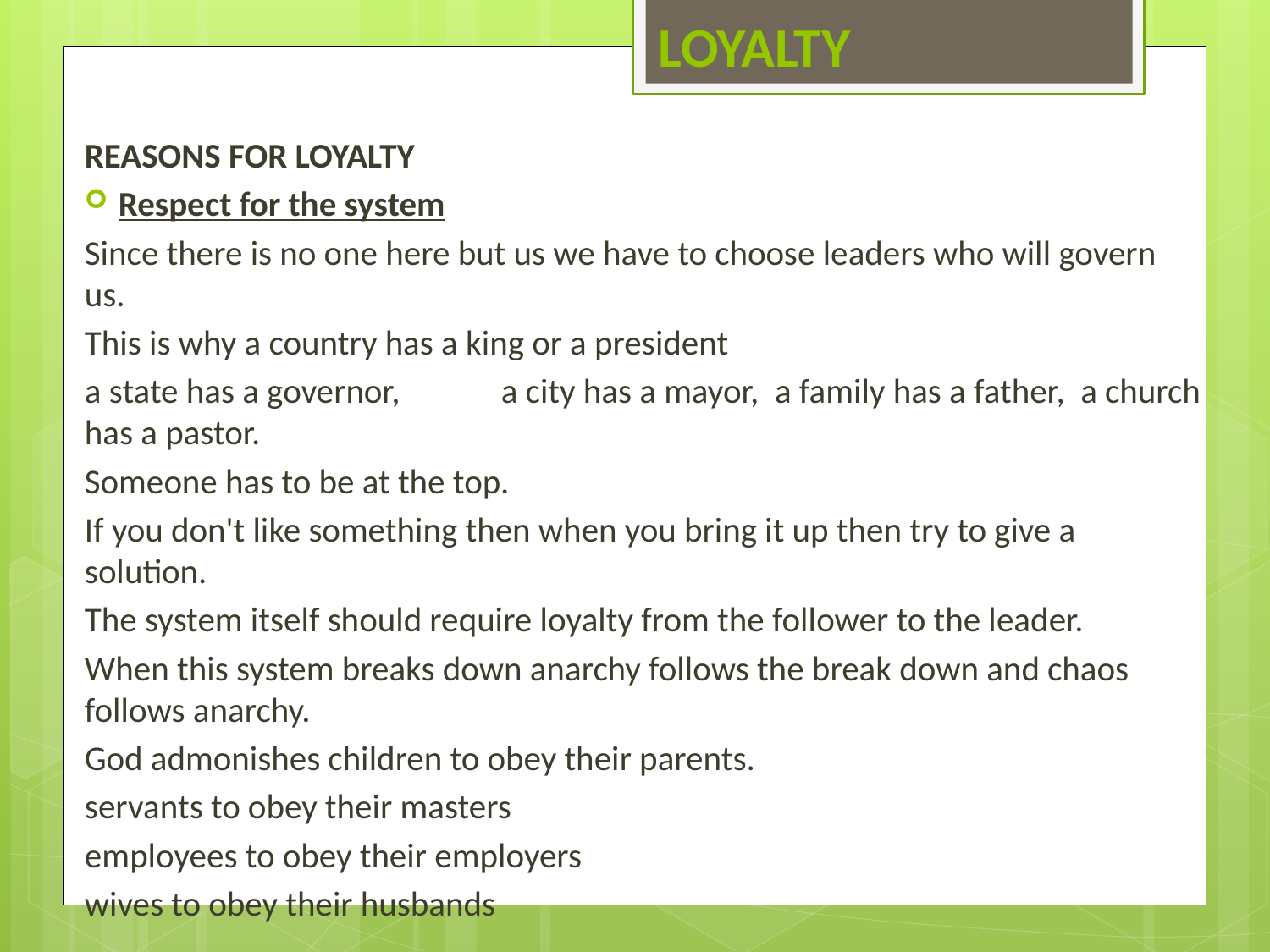

# LOYALTY
REASONS FOR LOYALTY
Respect for the system
Since there is no one here but us we have to choose leaders who will govern us.
This is why a country has a king or a president
a state has a governor,	a city has a mayor,  a family has a father,  a church has a pastor.
Someone has to be at the top.
If you don't like something then when you bring it up then try to give a solution.
The system itself should require loyalty from the follower to the leader.
When this system breaks down anarchy follows the break down and chaos follows anarchy.
God admonishes children to obey their parents.
	servants to obey their masters
	employees to obey their employers
	wives to obey their husbands